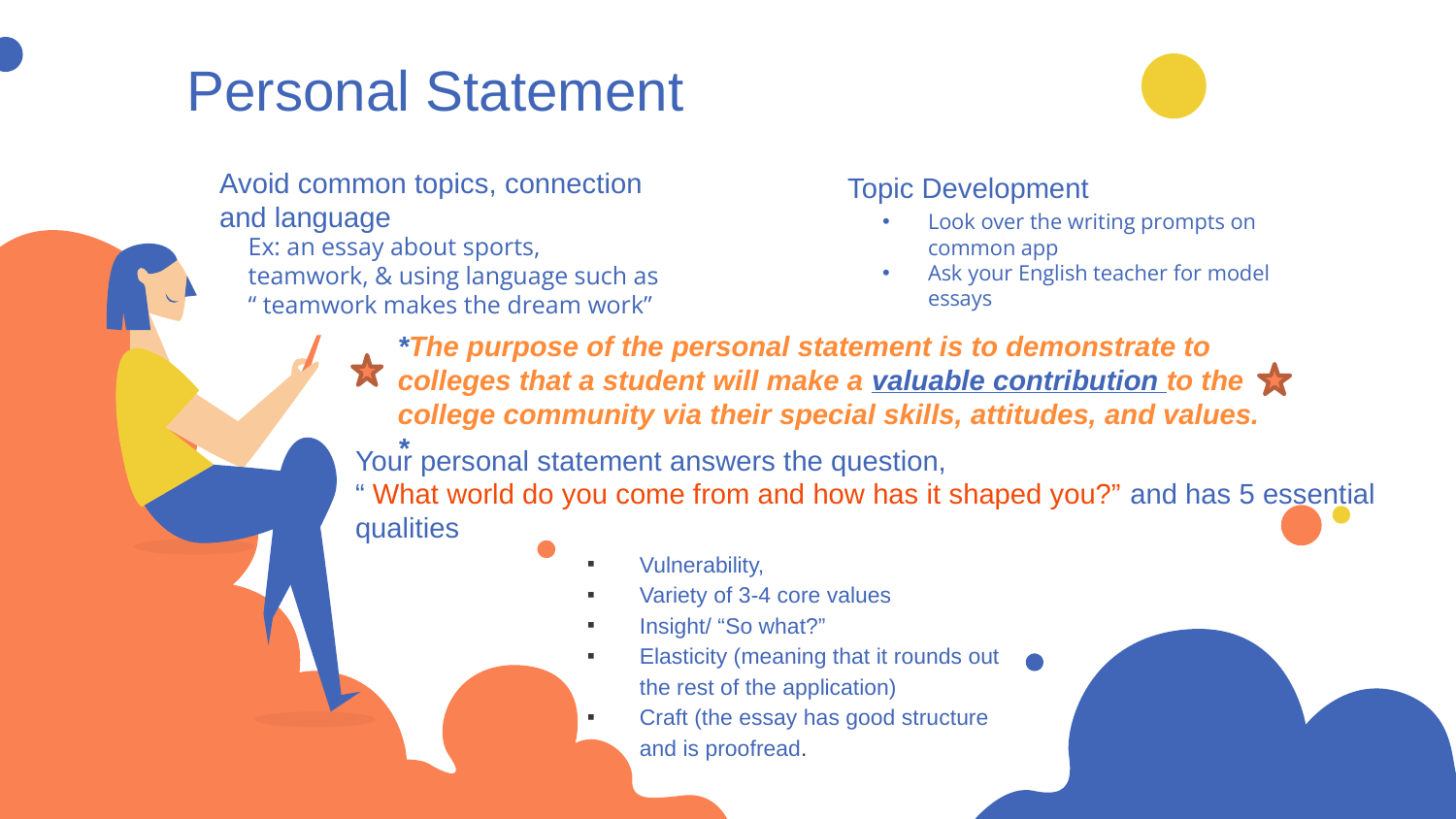

Personal Statement
Topic Development
# Avoid common topics, connection and language
Ex: an essay about sports, teamwork, & using language such as “ teamwork makes the dream work”
Look over the writing prompts on common app
Ask your English teacher for model essays

*The purpose of the personal statement is to demonstrate to colleges that a student will make a valuable contribution to the college community via their special skills, attitudes, and values. *

Your personal statement answers the question,
“ What world do you come from and how has it shaped you?” and has 5 essential qualities
Vulnerability,
Variety of 3-4 core values
Insight/ “So what?”
Elasticity (meaning that it rounds out the rest of the application)
Craft (the essay has good structure and is proofread.